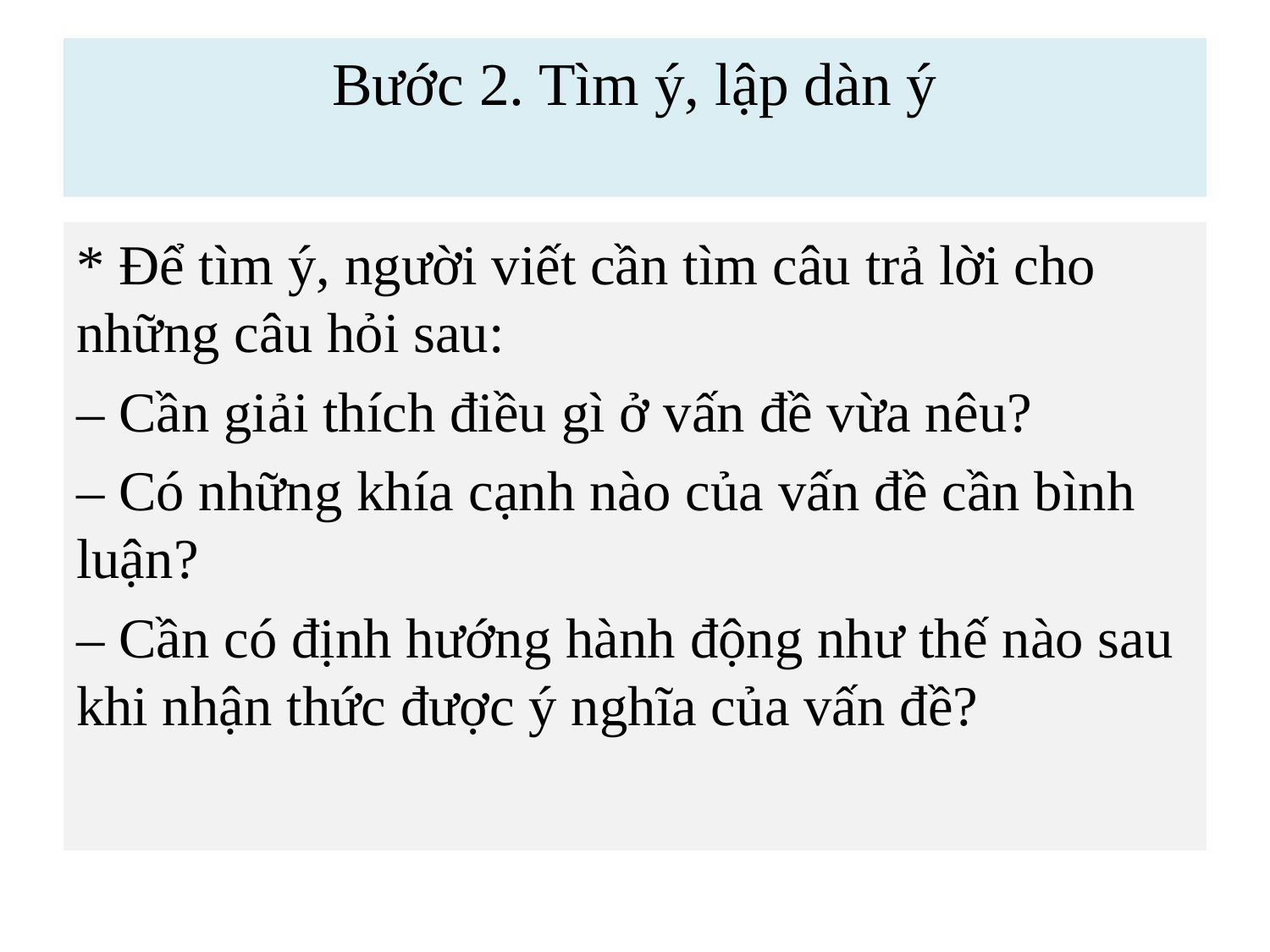

# Bước 2. Tìm ý, lập dàn ý
* Để tìm ý, người viết cần tìm câu trả lời cho những câu hỏi sau:
– Cần giải thích điều gì ở vấn đề vừa nêu?
– Có những khía cạnh nào của vấn đề cần bình luận?
– Cần có định hướng hành động như thế nào sau khi nhận thức được ý nghĩa của vấn đề?